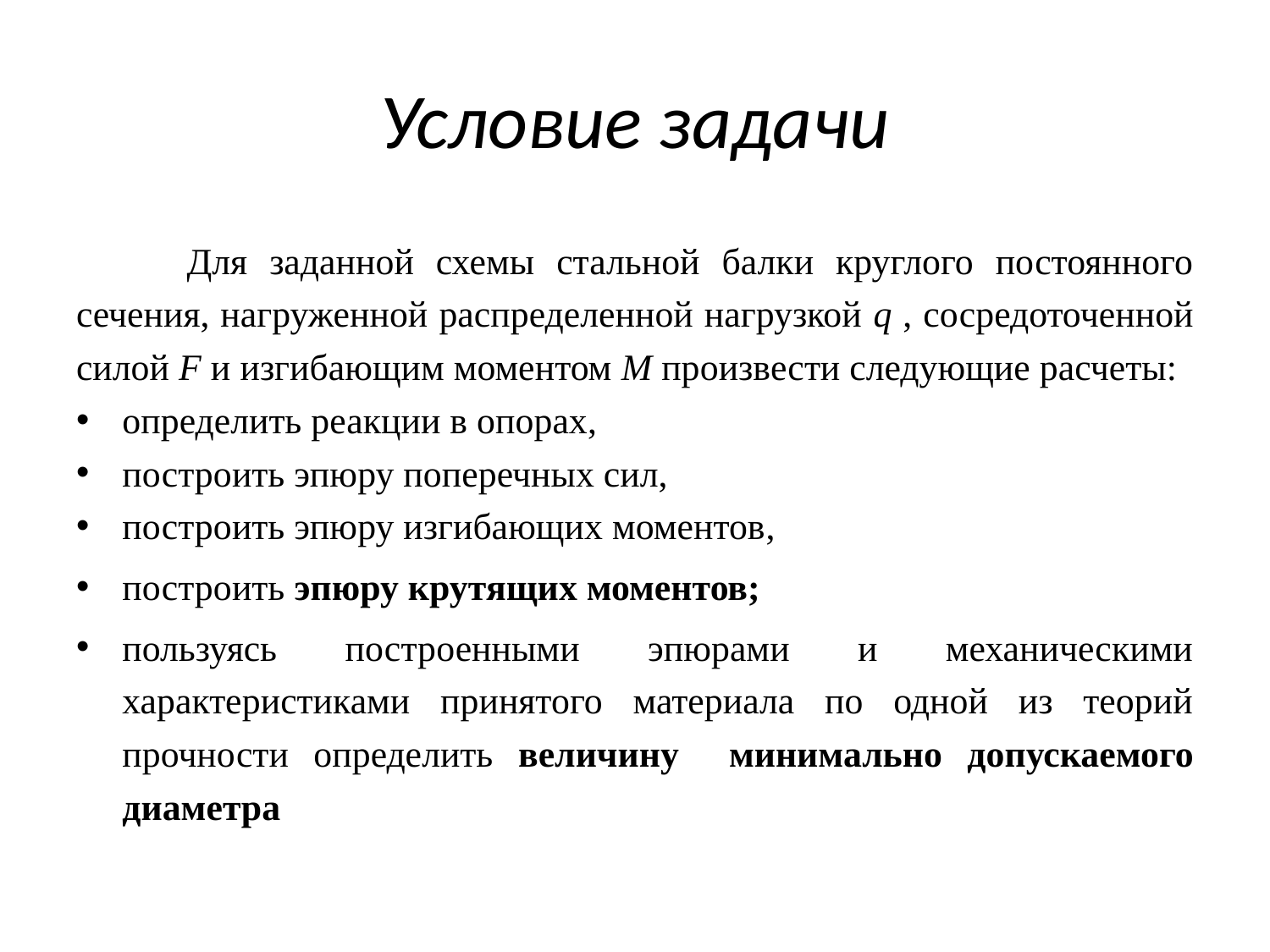

# Условие задачи
     Для заданной схемы стальной балки круглого постоянного сечения, нагруженной распределенной нагрузкой q , сосредоточенной силой F и изгибающим моментом М произвести следующие расчеты:
определить реакции в опорах,
построить эпюру поперечных сил,
построить эпюру изгибающих моментов,
построить эпюру крутящих моментов;
пользуясь построенными эпюрами и механическими характеристиками принятого материала по одной из теорий прочности определить величину  минимально допускаемого диаметра